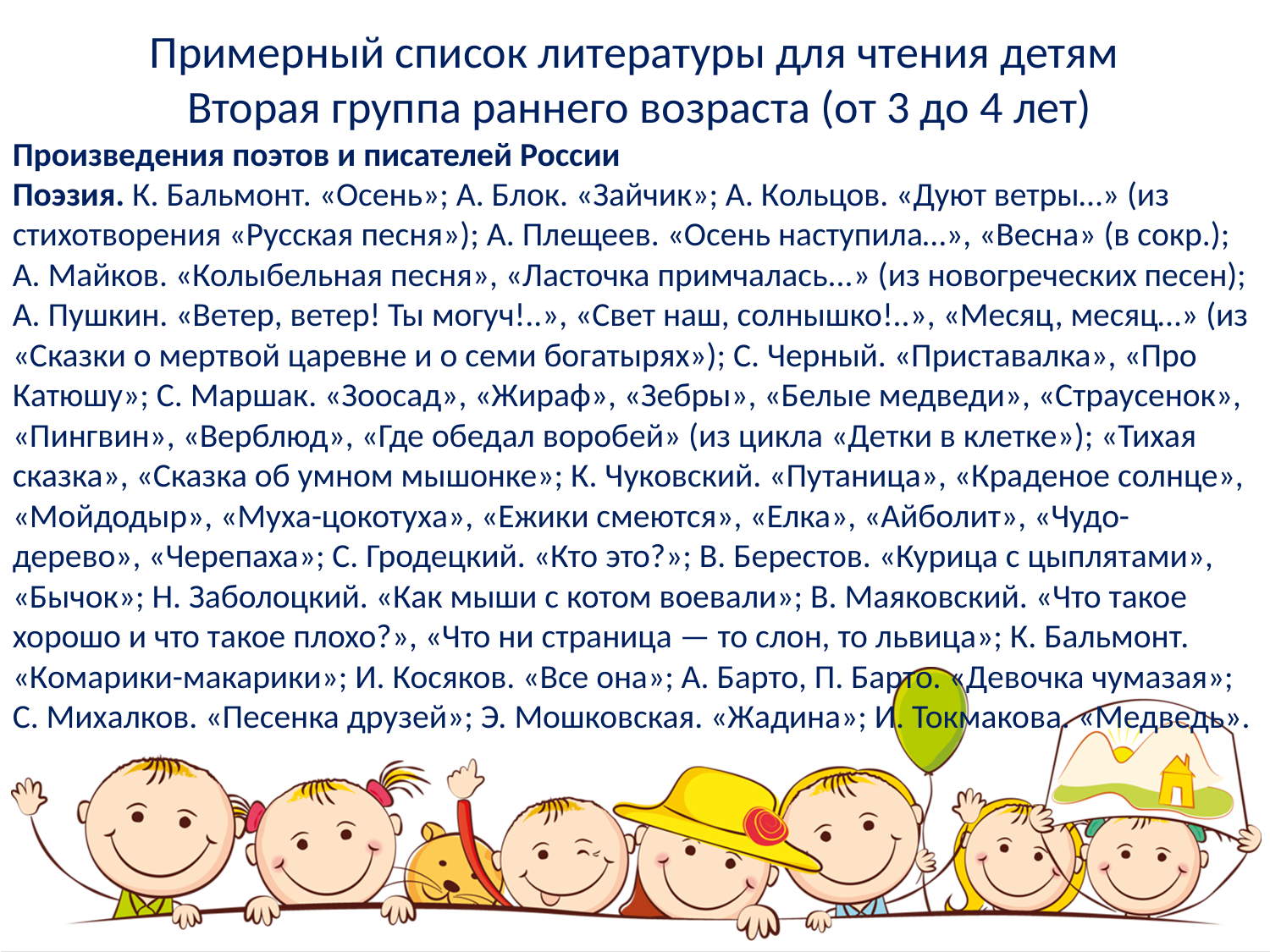

Примерный список литературы для чтения детям
 Вторая группа раннего возраста (от 3 до 4 лет)
Произведения поэтов и писателей России
Поэзия. К. Бальмонт. «Осень»; А. Блок. «Зайчик»; А. Кольцов. «Дуют ветры…» (из стихотворения «Русская песня»); А. Плещеев. «Осень наступила…», «Весна» (в сокр.); А. Майков. «Колыбельная песня», «Ласточка примчалась...» (из новогреческих песен); А. Пушкин. «Ветер, ветер! Ты могуч!..», «Свет наш, солнышко!..», «Месяц, месяц…» (из «Сказки о мертвой царевне и о семи богатырях»); С. Черный. «Приставалка», «Про Катюшу»; С. Маршак. «Зоосад», «Жираф», «Зебры», «Белые медведи», «Страусенок», «Пингвин», «Верблюд», «Где обедал воробей» (из цикла «Детки в клетке»); «Тихая сказка», «Сказка об умном мышонке»; К. Чуковский. «Путаница», «Краденое солнце», «Мойдодыр», «Муха-цокотуха», «Ежики смеются», «Елка», «Айболит», «Чудо-дерево», «Черепаха»; С. Гродецкий. «Кто это?»; В. Берестов. «Курица с цыплятами», «Бычок»; Н. Заболоцкий. «Как мыши с котом воевали»; В. Маяковский. «Что такое хорошо и что такое плохо?», «Что ни страница — то слон, то львица»; К. Бальмонт. «Комарики-макарики»; И. Косяков. «Все она»; А. Барто, П. Барто. «Девочка чумазая»; С. Михалков. «Песенка друзей»; Э. Мошковская. «Жадина»; И. Токмакова. «Медведь».